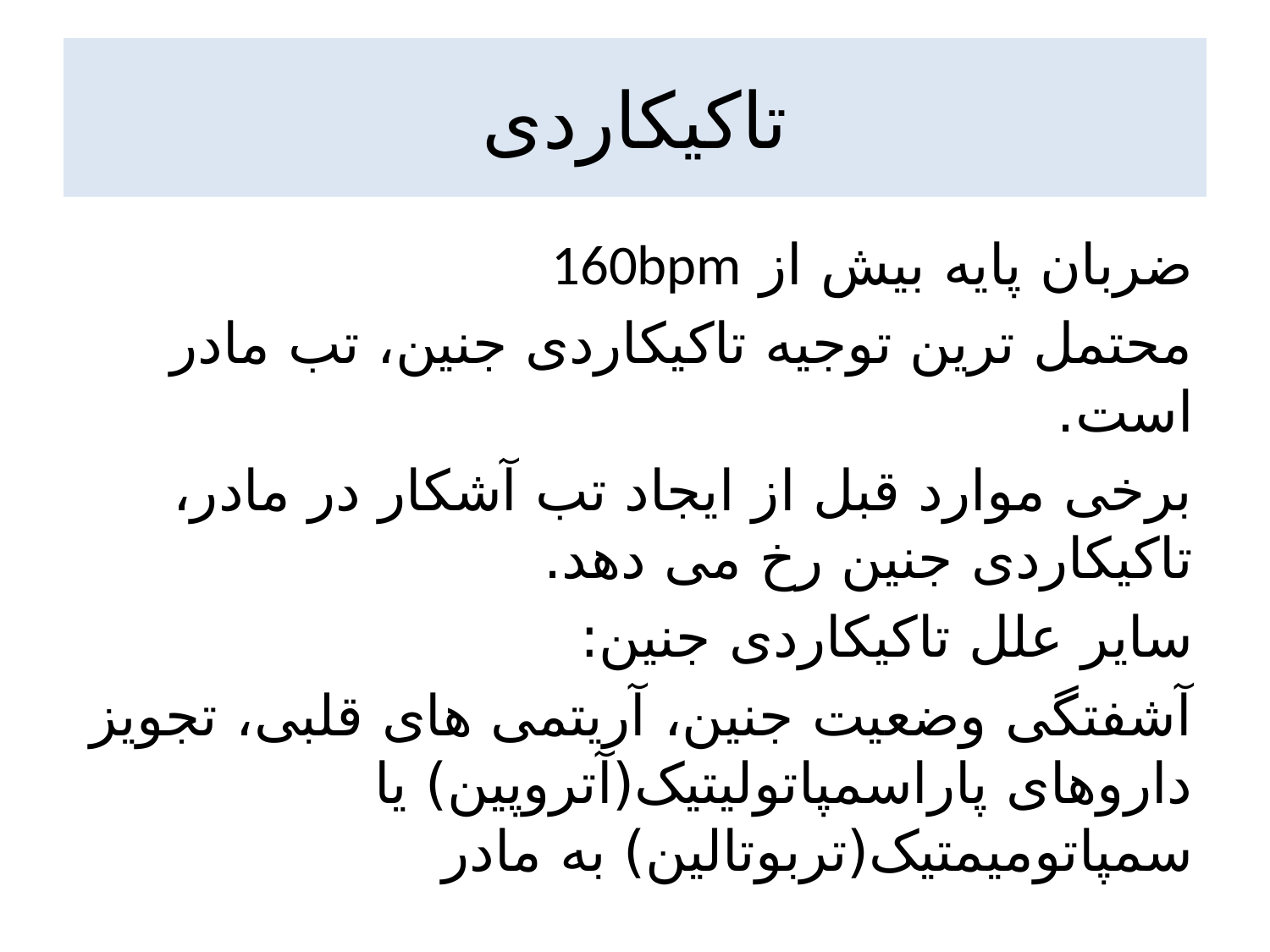

# تاکیکاردی
ضربان پایه بیش از 160bpm
محتمل ترین توجیه تاکیکاردی جنین، تب مادر است.
برخی موارد قبل از ایجاد تب آشکار در مادر، تاکیکاردی جنین رخ می دهد.
سایر علل تاکیکاردی جنین:
آشفتگی وضعیت جنین، آریتمی های قلبی، تجویز داروهای پاراسمپاتولیتیک(آتروپین) یا سمپاتومیمتیک(تربوتالین) به مادر